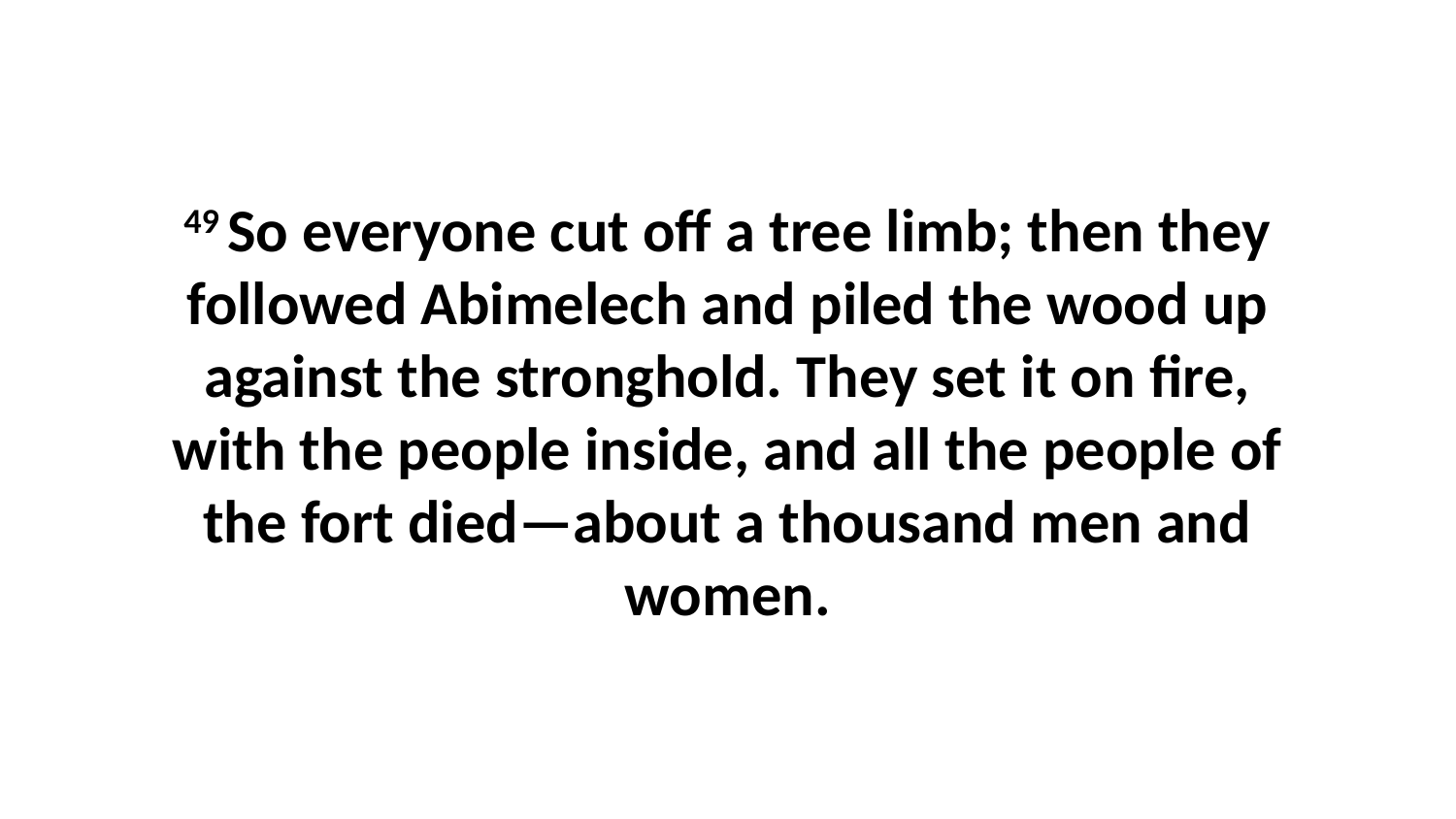

49 So everyone cut off a tree limb; then they followed Abimelech and piled the wood up against the stronghold. They set it on fire, with the people inside, and all the people of the fort died—about a thousand men and women.